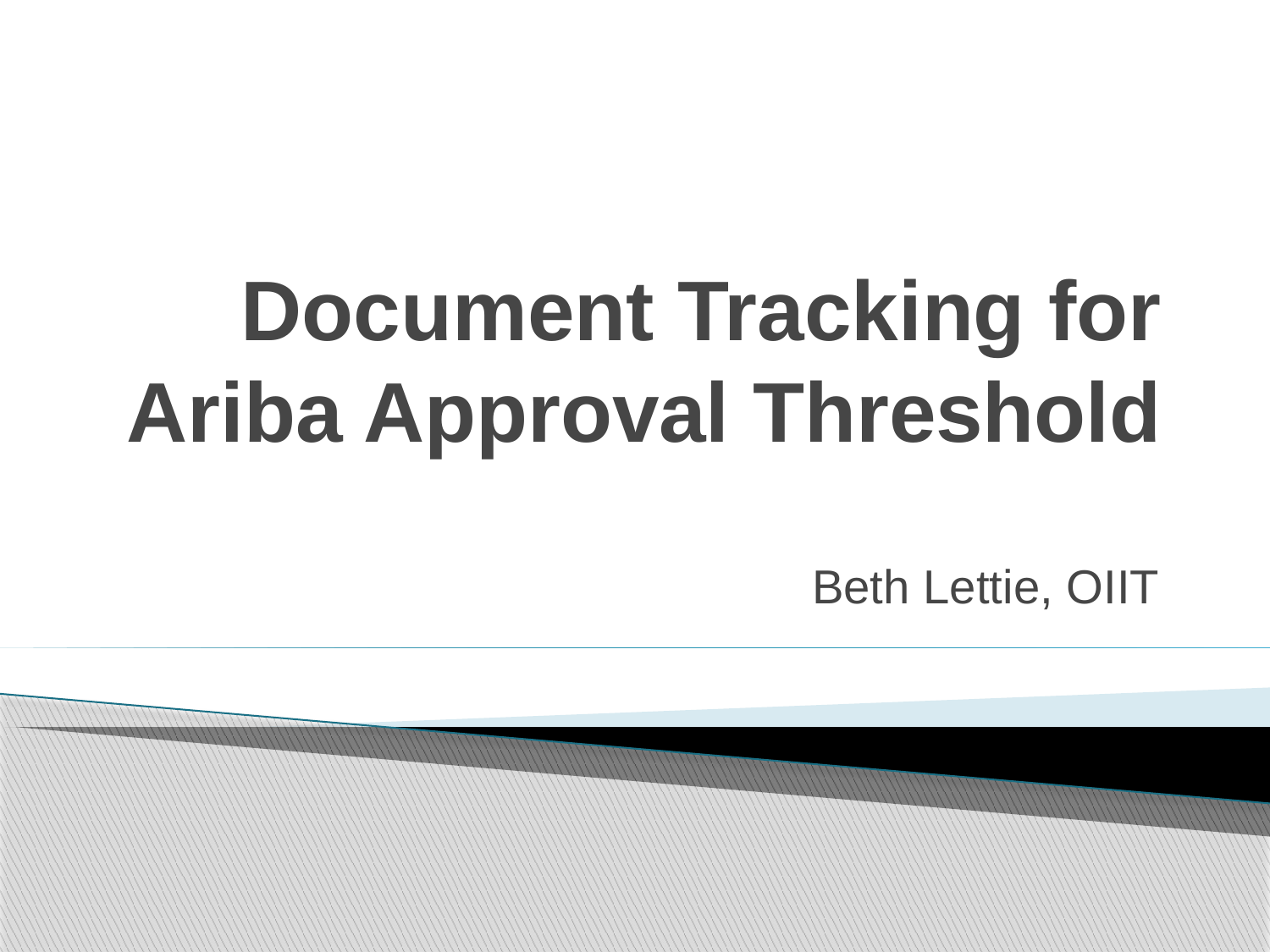

# Document Tracking for Ariba Approval Threshold
Beth Lettie, OIIT